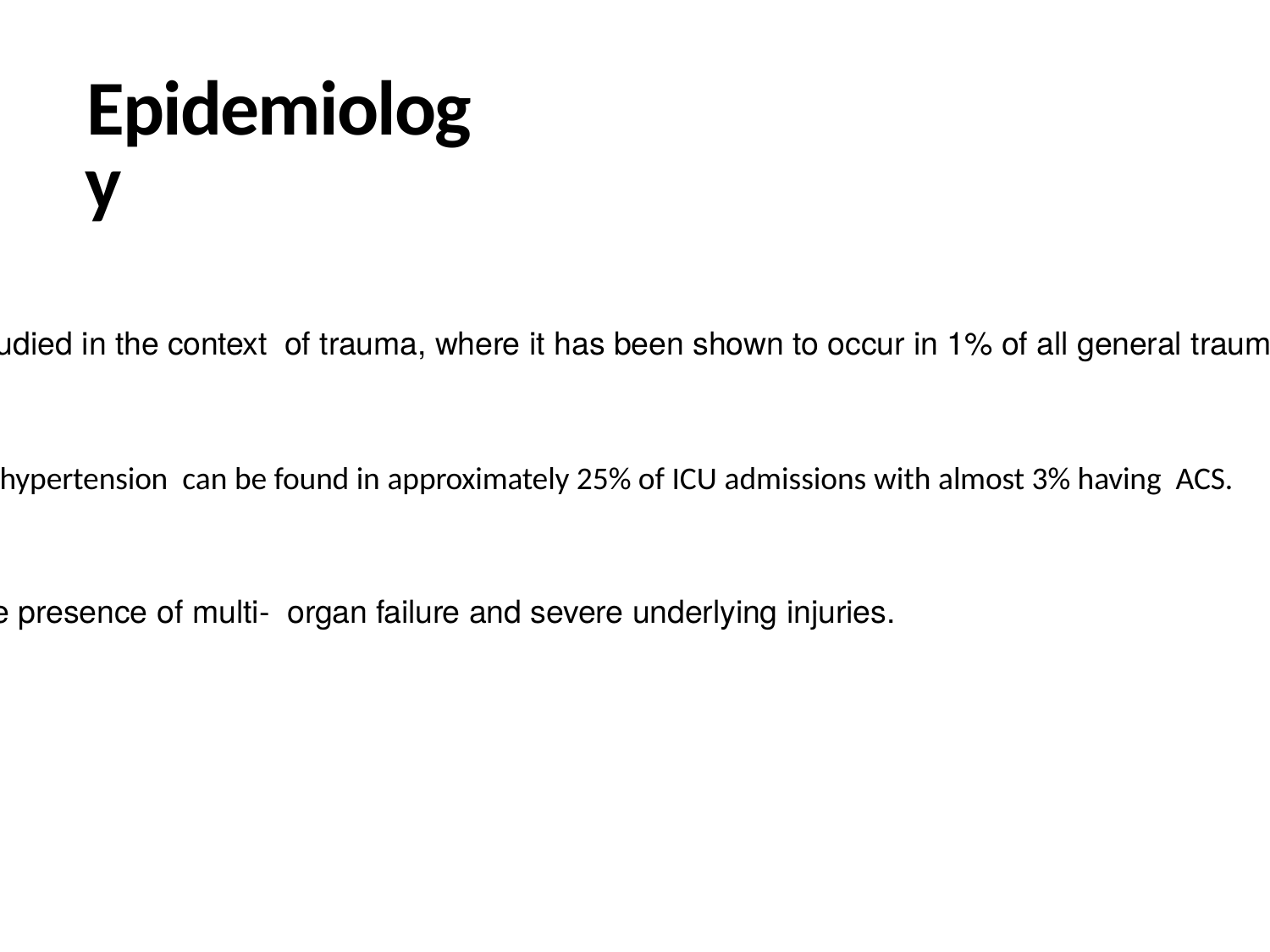

Epidemiology
Historically, the prevalence of ACS was most frequently studied in the context  of trauma, where it has been shown to occur in 1% of all general trauma  admissions, and 5% to 15% of trauma ICU admissions.

Currently, in patients with known risk factors, intra-abdominal hypertension  can be found in approximately 25% of ICU admissions with almost 3% having  ACS.

Mortality rate is high, ranging from 25% to 75%, due to the presence of multi-  organ failure and severe underlying injuries.